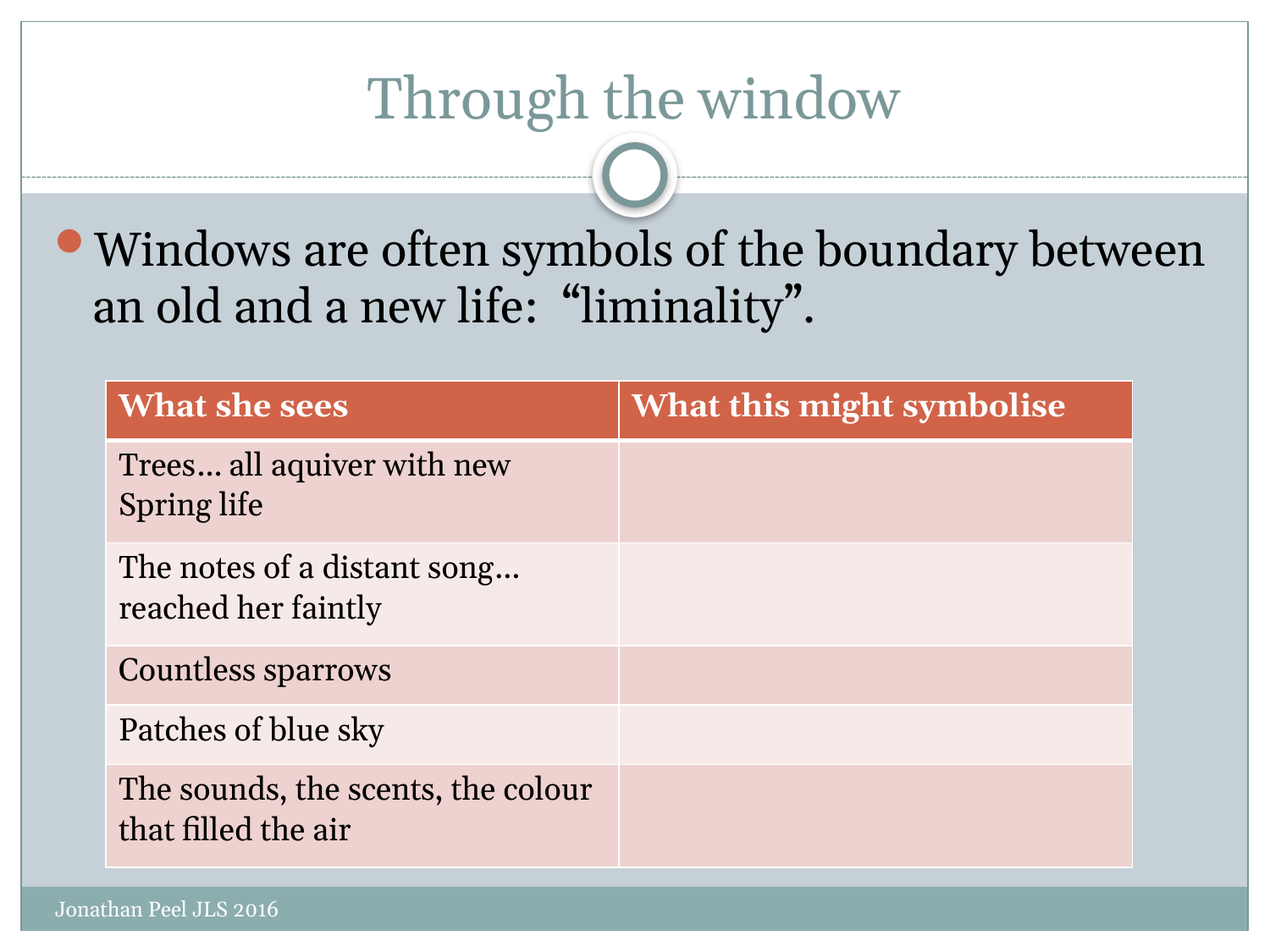

# Through the window
Windows are often symbols of the boundary between an old and a new life:  “liminality”.

| What she sees | What this might symbolise |
| --- | --- |
| Trees… all aquiver with new Spring life |  |
| The notes of a distant song… reached her faintly |  |
| Countless sparrows |  |
| Patches of blue sky |  |
| The sounds, the scents, the colour that filled the air |  |
Jonathan Peel JLS 2016